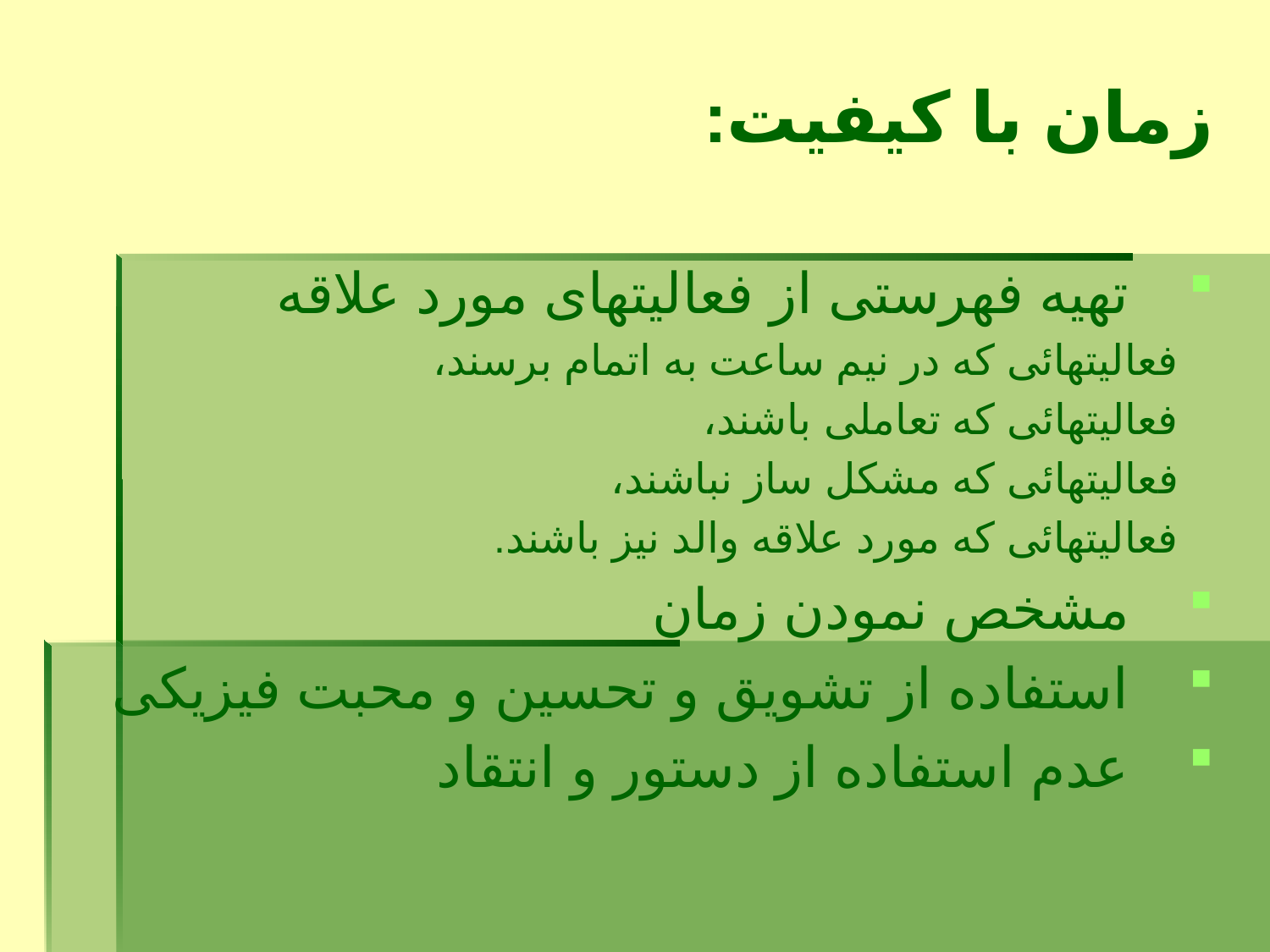

زمان با کیفیت:

تهیه فهرستی از فعالیتهای مورد علاقه
   فعالیتهائی که در نیم ساعت به اتمام برسند،
   فعالیتهائی که تعاملی باشند،
   فعالیتهائی که مشکل ساز نباشند،
   فعالیتهائی که مورد علاقه والد نیز باشند.
مشخص نمودن زمان
استفاده از تشویق و تحسین و محبت فیزیکی
عدم استفاده از دستور و انتقاد